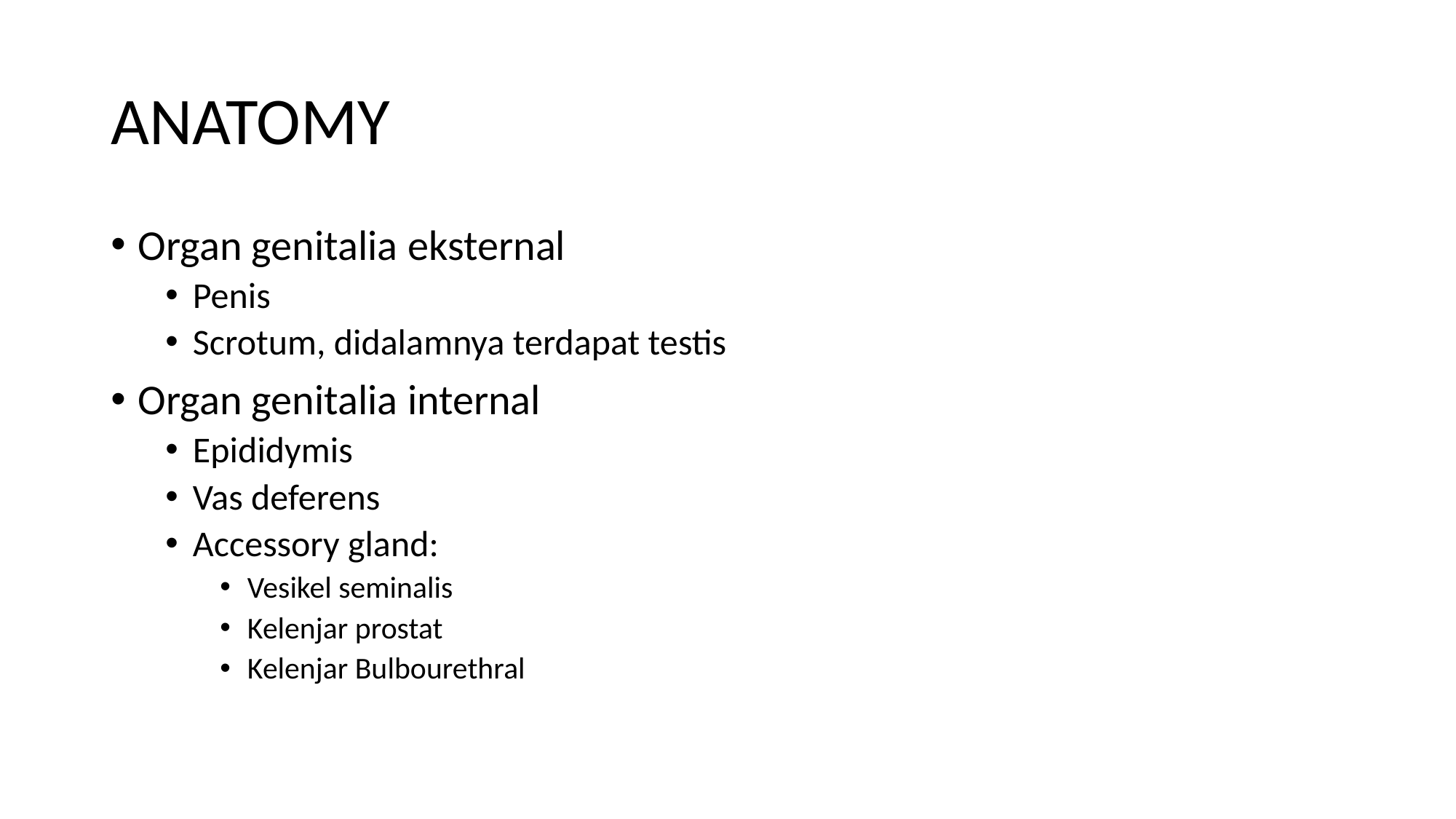

# ANATOMY
Organ genitalia eksternal
Penis
Scrotum, didalamnya terdapat testis
Organ genitalia internal
Epididymis
Vas deferens
Accessory gland:
Vesikel seminalis
Kelenjar prostat
Kelenjar Bulbourethral